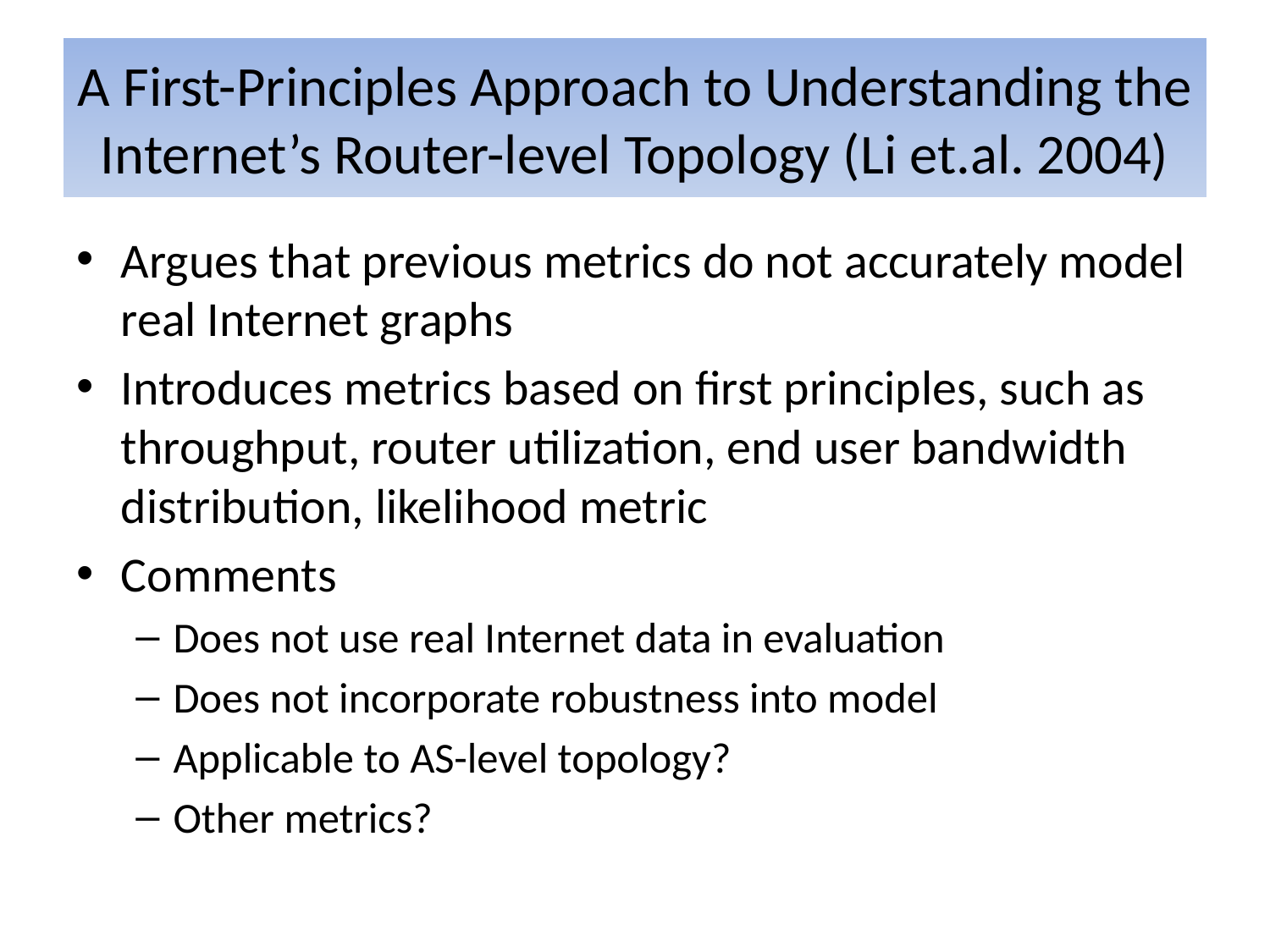

# A First-Principles Approach to Understanding the Internet’s Router-level Topology (Li et.al. 2004)
Argues that previous metrics do not accurately model real Internet graphs
Introduces metrics based on first principles, such as throughput, router utilization, end user bandwidth distribution, likelihood metric
Comments
Does not use real Internet data in evaluation
Does not incorporate robustness into model
Applicable to AS-level topology?
Other metrics?